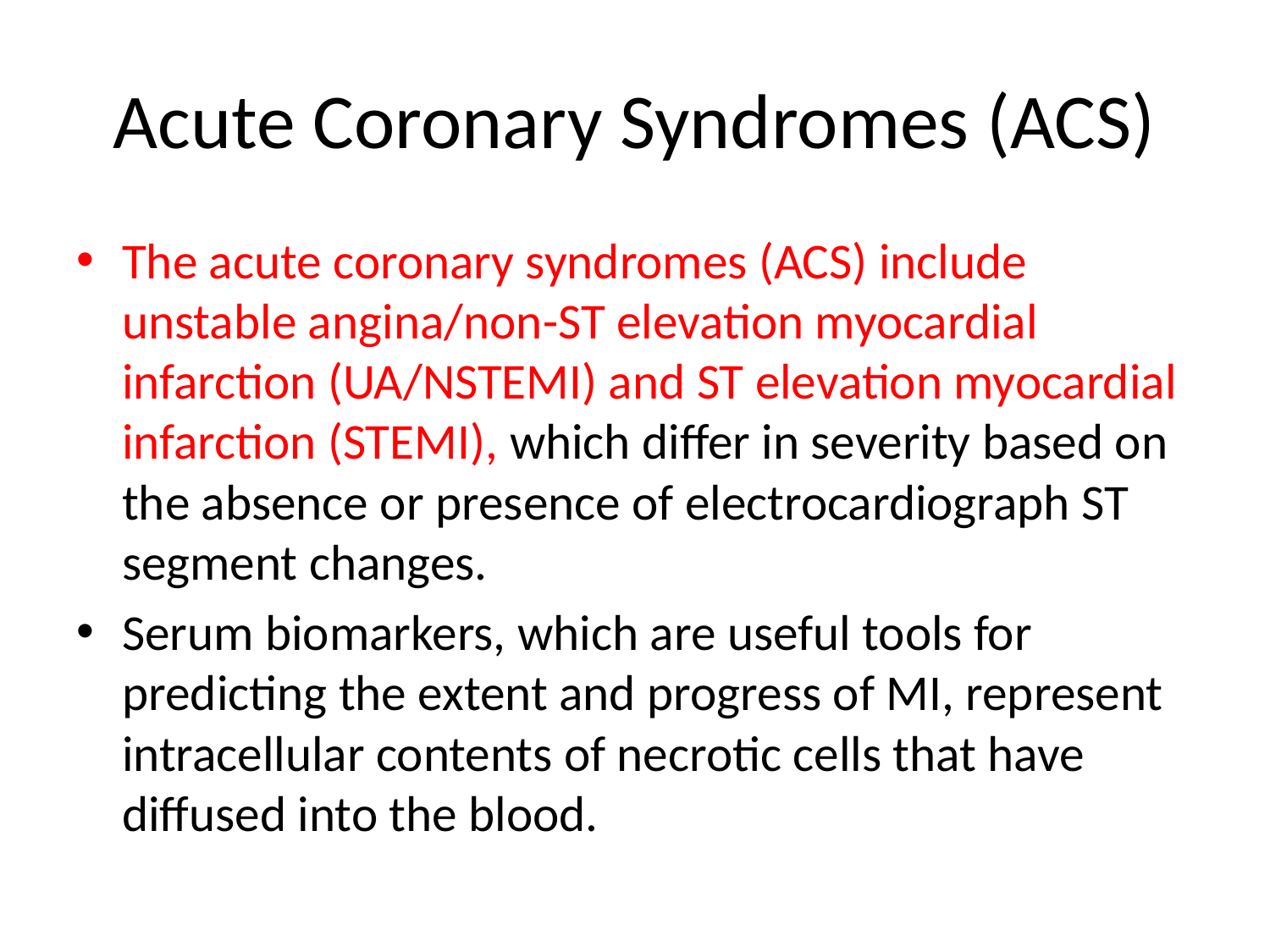

# Acute Coronary Syndromes (ACS)
The acute coronary syndromes (ACS) include unstable angina/non-ST elevation myocardial infarction (UA/NSTEMI) and ST elevation myocardial infarction (STEMI), which differ in severity based on the absence or presence of electrocardiograph ST segment changes.
Serum biomarkers, which are useful tools for predicting the extent and progress of MI, represent intracellular contents of necrotic cells that have diffused into the blood.